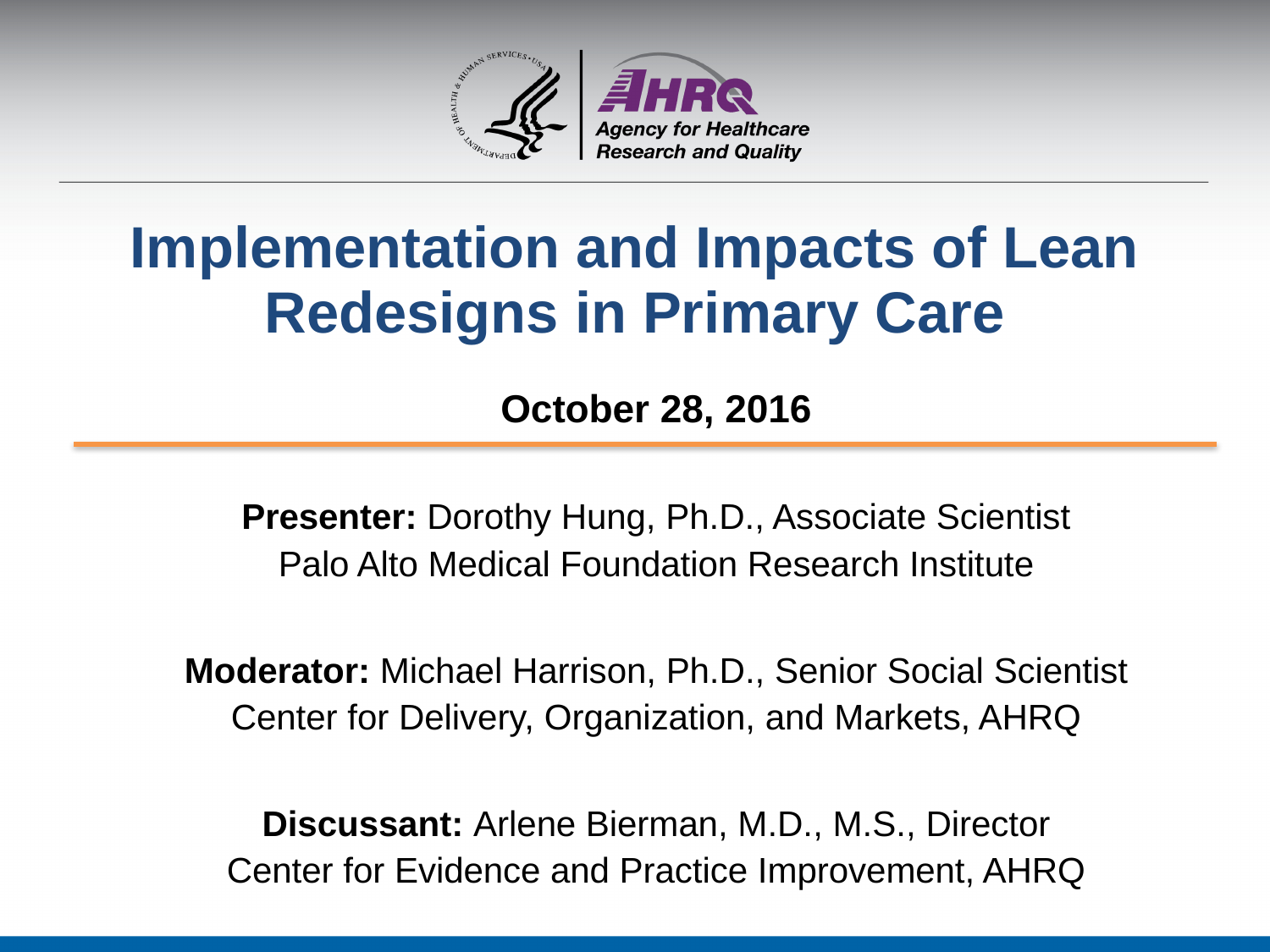

# Implementation and Impacts of Lean Redesigns in Primary Care
October 28, 2016

Presenter: Dorothy Hung, Ph.D., Associate Scientist
Palo Alto Medical Foundation Research Institute

Moderator: Michael Harrison, Ph.D., Senior Social Scientist
Center for Delivery, Organization, and Markets, AHRQ

Discussant: Arlene Bierman, M.D., M.S., Director
Center for Evidence and Practice Improvement, AHRQ